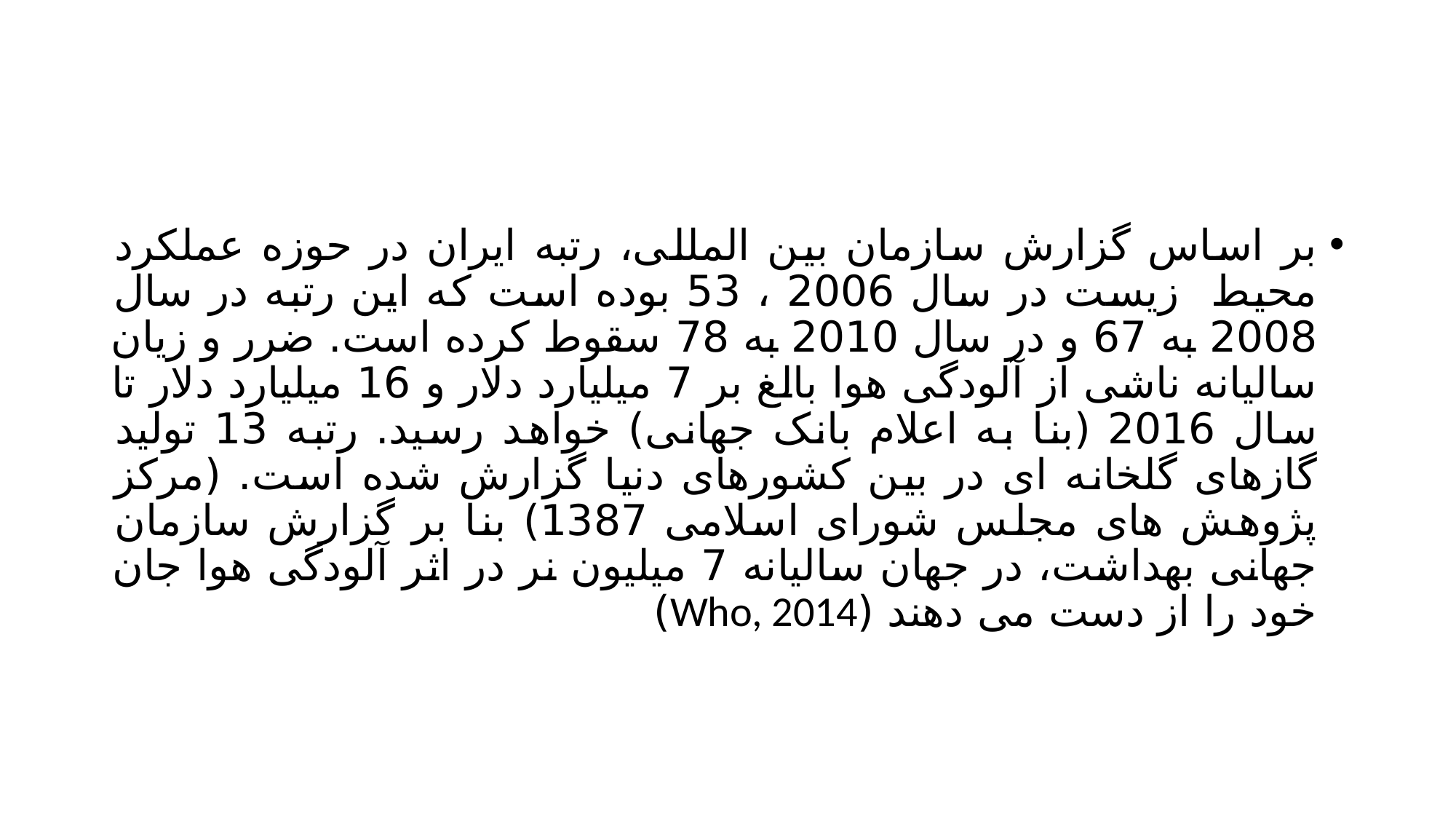

#
بر اساس گزارش سازمان بین المللی، رتبه ایران در حوزه عملکرد محیط  زیست در سال 2006 ، 53 بوده است که این رتبه در سال 2008 به 67 و در سال 2010 به 78 سقوط کرده است. ضرر و زیان سالیانه ناشی از آلودگی هوا بالغ بر 7 میلیارد دلار و 16 میلیارد دلار تا سال 2016 (بنا به اعلام بانک جهانی) خواهد رسید. رتبه 13 تولید گازهای گلخانه ای در بین کشورهای دنیا گزارش شده است. (مرکز پژوهش های مجلس شورای اسلامی 1387) بنا بر گزارش سازمان جهانی بهداشت، در جهان سالیانه 7 میلیون نر در اثر آلودگی هوا جان خود را از دست می دهند (Who, 2014)